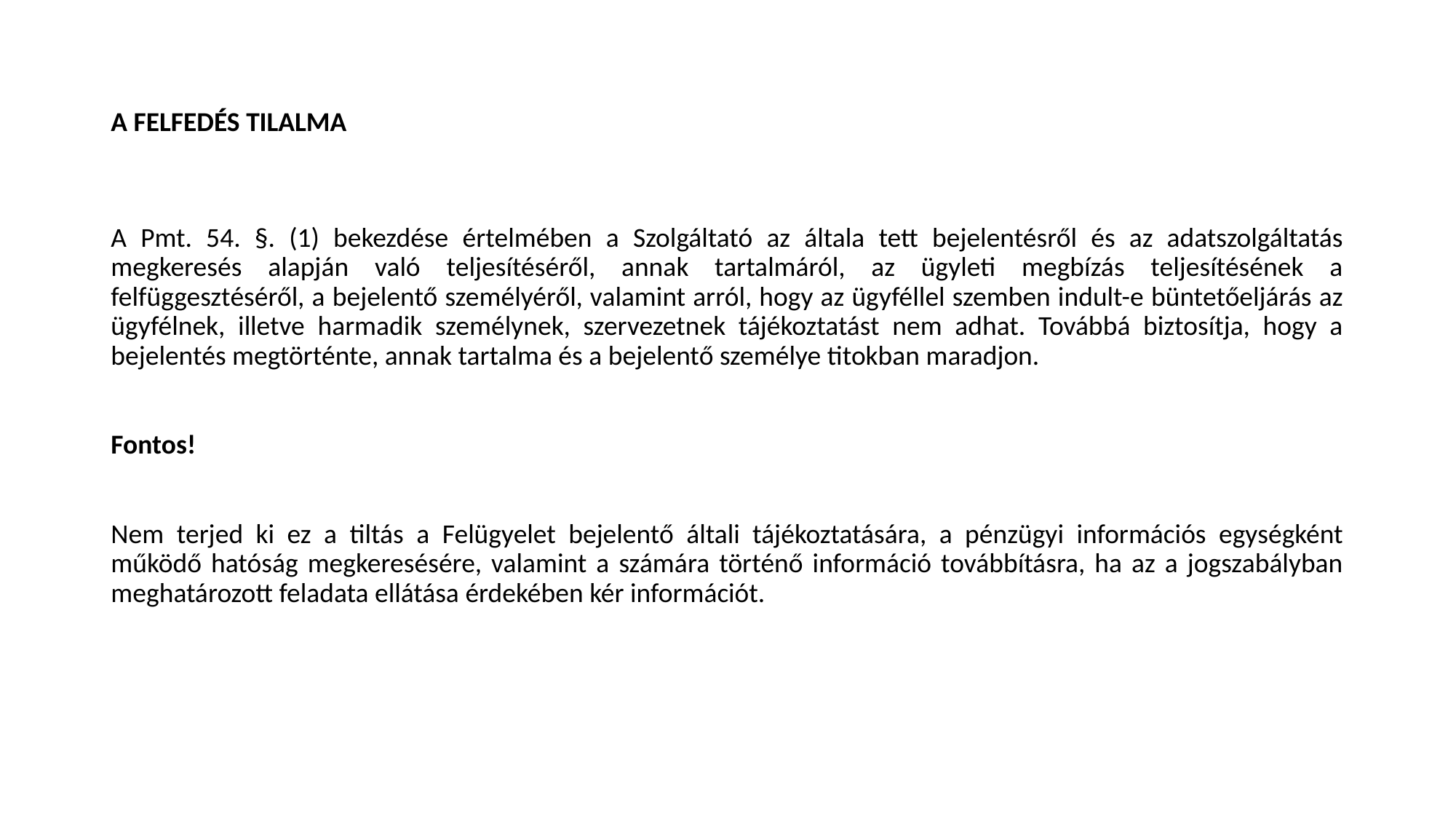

# A FELFEDÉS TILALMA
A Pmt. 54. §. (1) bekezdése értelmében a Szolgáltató az általa tett bejelentésről és az adatszolgáltatás megkeresés alapján való teljesítéséről, annak tartalmáról, az ügyleti megbízás teljesítésének a felfüggesztéséről, a bejelentő személyéről, valamint arról, hogy az ügyféllel szemben indult-e büntetőeljárás az ügyfélnek, illetve harmadik személynek, szervezetnek tájékoztatást nem adhat. Továbbá biztosítja, hogy a bejelentés megtörténte, annak tartalma és a bejelentő személye titokban maradjon.

Fontos!

Nem terjed ki ez a tiltás a Felügyelet bejelentő általi tájékoztatására, a pénzügyi információs egységként működő hatóság megkeresésére, valamint a számára történő információ továbbításra, ha az a jogszabályban meghatározott feladata ellátása érdekében kér információt.